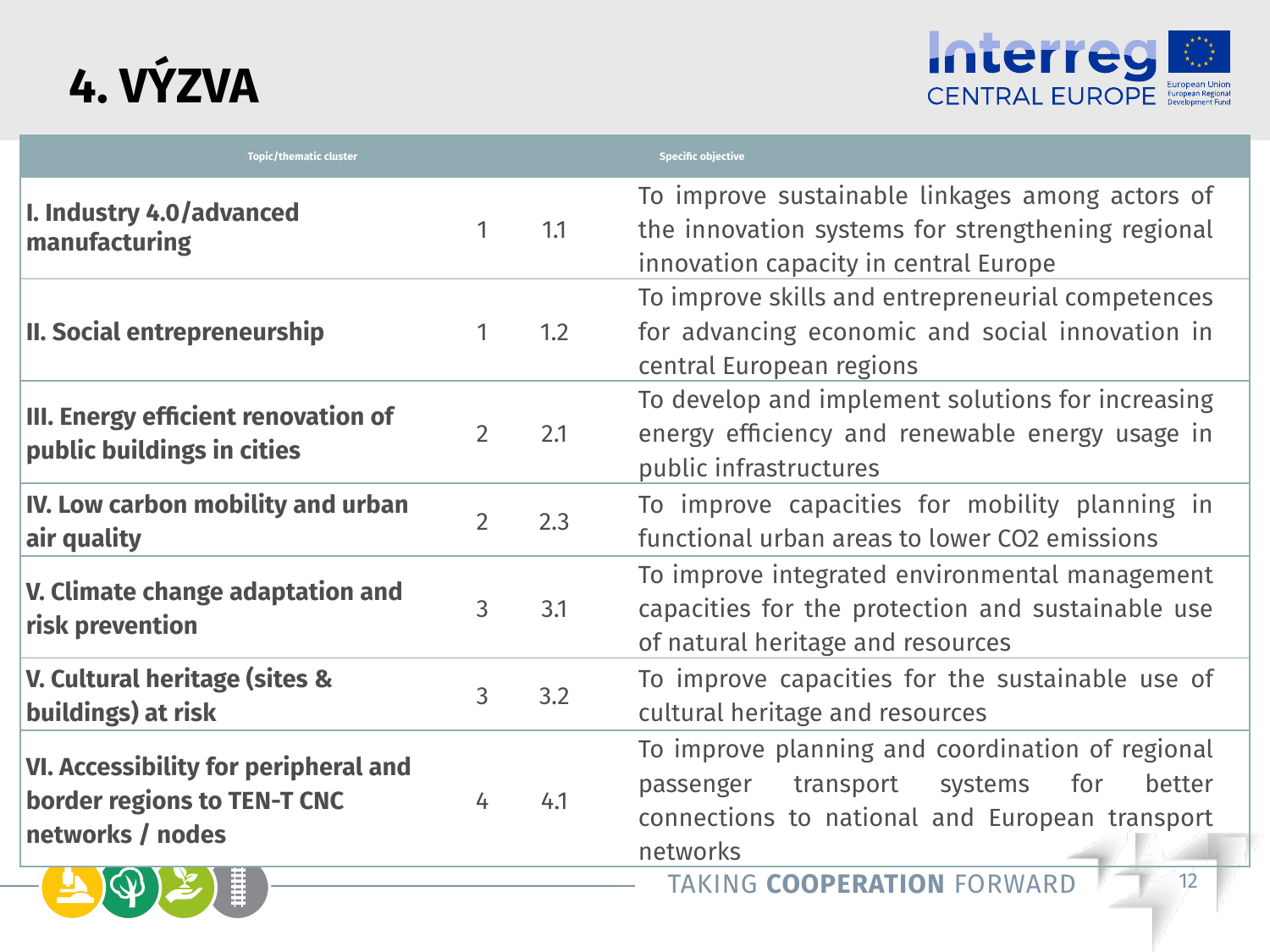

# 4. výzva
| Topic/thematic cluster |  | Specific objective |  |
| --- | --- | --- | --- |
| I. Industry 4.0/advanced manufacturing | 1 | 1.1 | To improve sustainable linkages among actors of the innovation systems for strengthening regional innovation capacity in central Europe |
| II. Social entrepreneurship | 1 | 1.2 | To improve skills and entrepreneurial competences for advancing economic and social innovation in central European regions |
| III. Energy efficient renovation of public buildings in cities | 2 | 2.1 | To develop and implement solutions for increasing energy efficiency and renewable energy usage in public infrastructures |
| IV. Low carbon mobility and urban air quality | 2 | 2.3 | To improve capacities for mobility planning in functional urban areas to lower CO2 emissions |
| V. Climate change adaptation and risk prevention | 3 | 3.1 | To improve integrated environmental management capacities for the protection and sustainable use of natural heritage and resources |
| V. Cultural heritage (sites & buildings) at risk | 3 | 3.2 | To improve capacities for the sustainable use of cultural heritage and resources |
| VI. Accessibility for peripheral and border regions to TEN-T CNC networks / nodes | 4 | 4.1 | To improve planning and coordination of regional passenger transport systems for better connections to national and European transport networks |